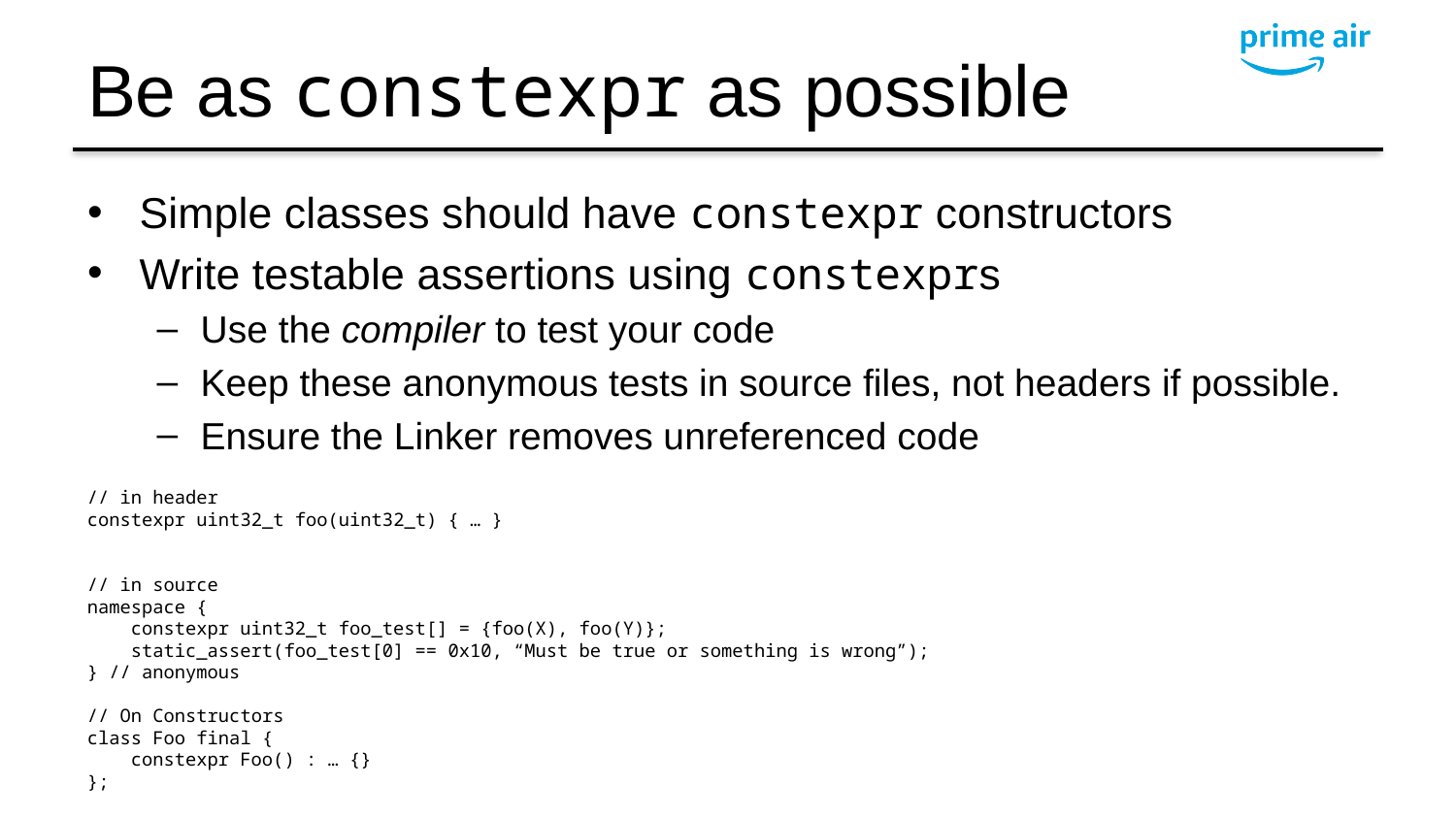

# Be as constexpr as possible
Simple classes should have constexpr constructors
Write testable assertions using constexprs
Use the compiler to test your code
Keep these anonymous tests in source files, not headers if possible.
Ensure the Linker removes unreferenced code
// in header
constexpr uint32_t foo(uint32_t) { … }

// in source
namespace {
    constexpr uint32_t foo_test[] = {foo(X), foo(Y)};
    static_assert(foo_test[0] == 0x10, “Must be true or something is wrong”);
} // anonymous

// On Constructors
class Foo final {
    constexpr Foo() : … {}
};